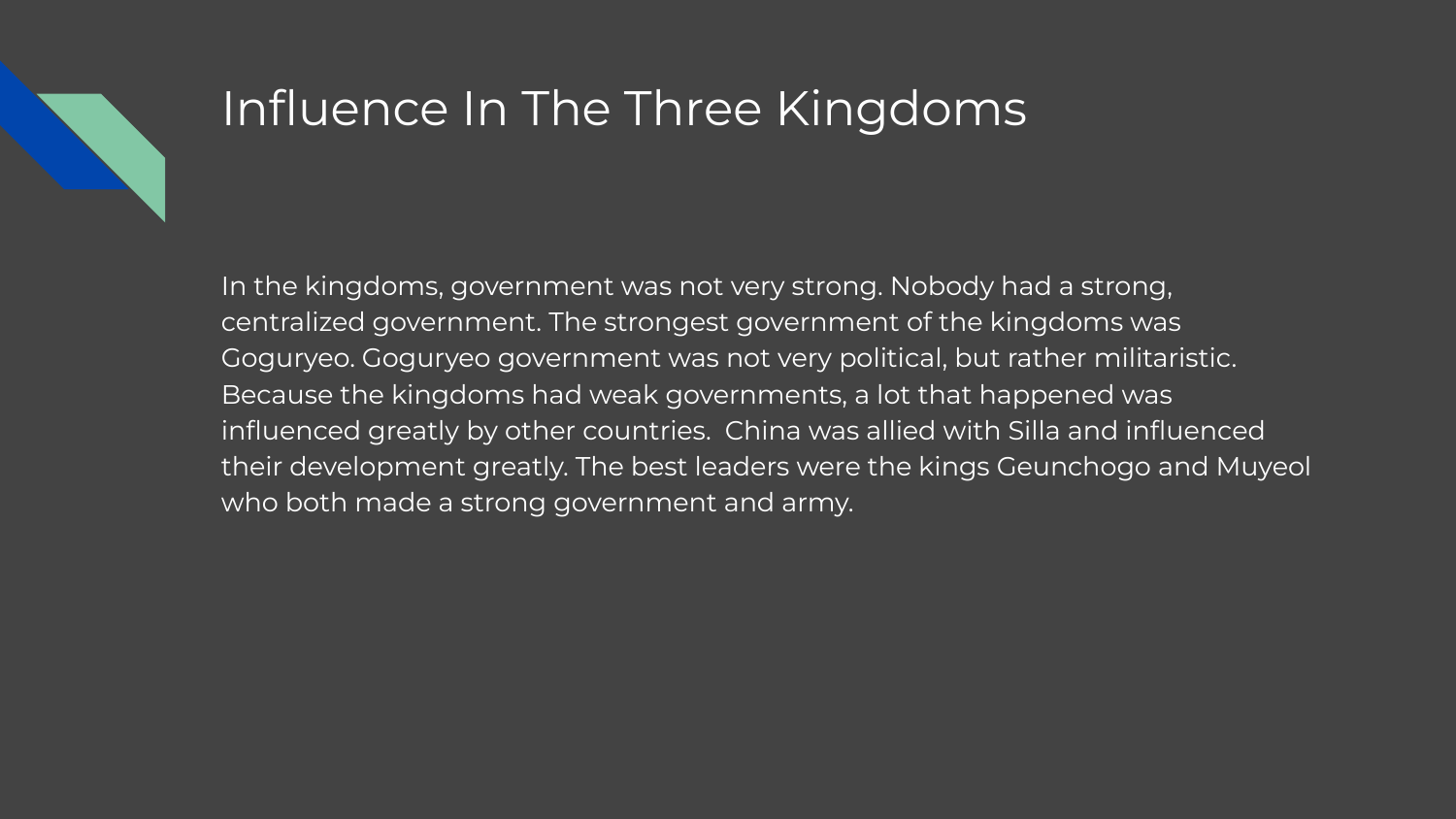

# Influence In The Three Kingdoms
In the kingdoms, government was not very strong. Nobody had a strong, centralized government. The strongest government of the kingdoms was Goguryeo. Goguryeo government was not very political, but rather militaristic. Because the kingdoms had weak governments, a lot that happened was influenced greatly by other countries.  China was allied with Silla and influenced their development greatly. The best leaders were the kings Geunchogo and Muyeol who both made a strong government and army.